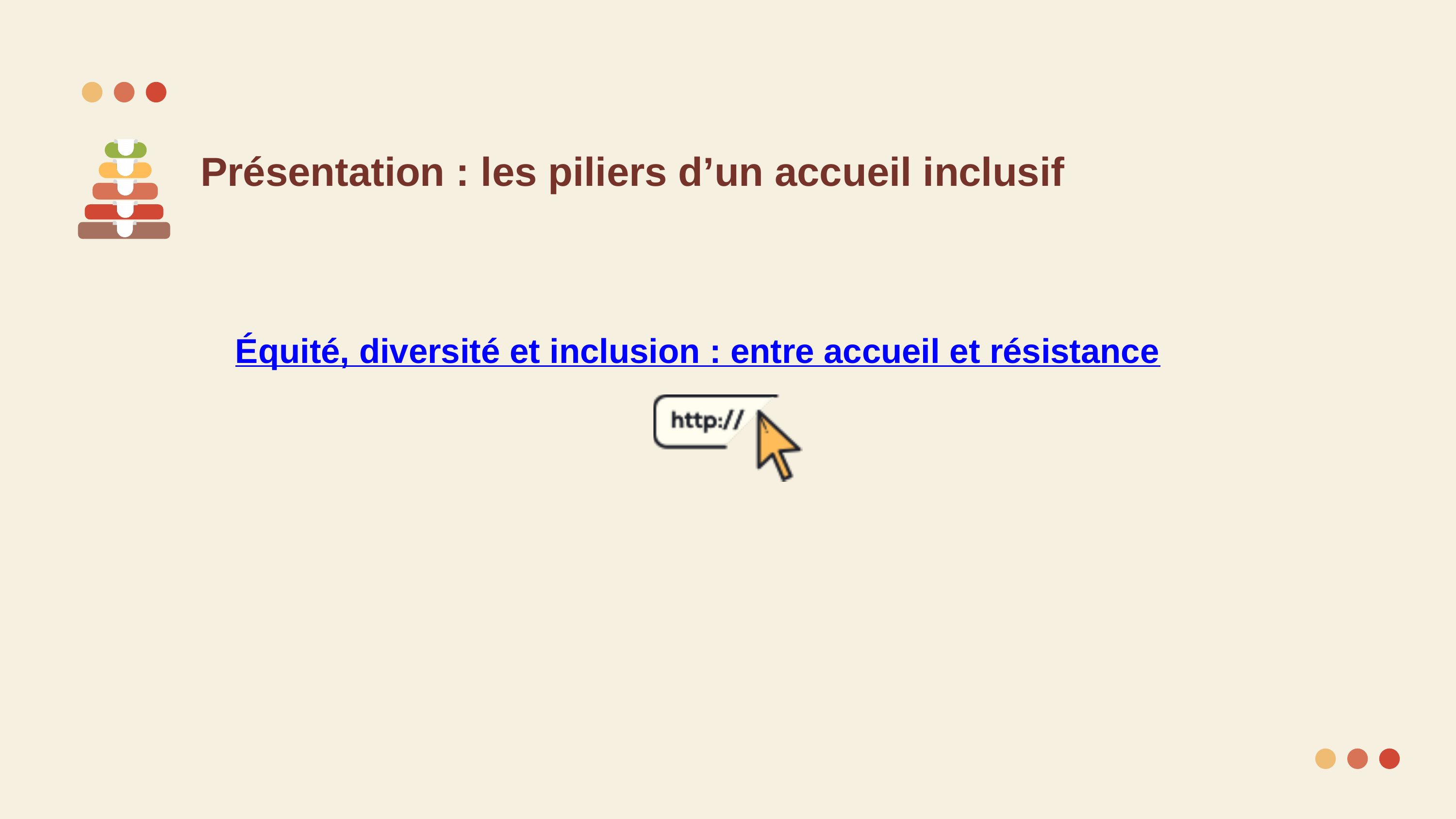

Présentation : les piliers d’un accueil inclusif
Équité, diversité et inclusion : entre accueil et résistance